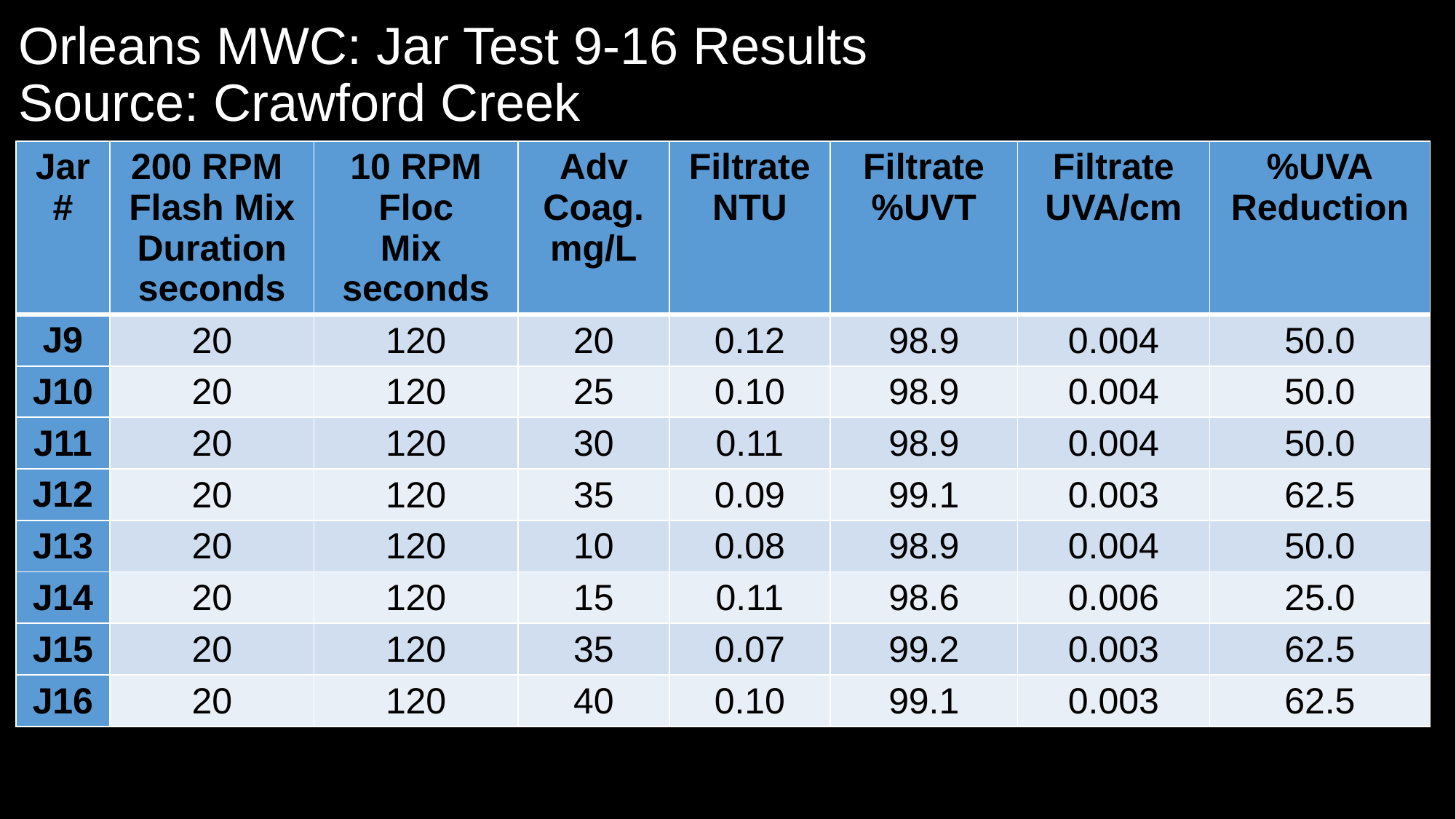

# Orleans MWC: Jar Test 9-16 Results Source: Crawford Creek
| Jar # | 200 RPM Flash Mix Duration seconds | 10 RPM Floc Mix seconds | Adv Coag. mg/L | Filtrate NTU | Filtrate %UVT | Filtrate UVA/cm | %UVA Reduction |
| --- | --- | --- | --- | --- | --- | --- | --- |
| J9 | 20 | 120 | 20 | 0.12 | 98.9 | 0.004 | 50.0 |
| J10 | 20 | 120 | 25 | 0.10 | 98.9 | 0.004 | 50.0 |
| J11 | 20 | 120 | 30 | 0.11 | 98.9 | 0.004 | 50.0 |
| J12 | 20 | 120 | 35 | 0.09 | 99.1 | 0.003 | 62.5 |
| J13 | 20 | 120 | 10 | 0.08 | 98.9 | 0.004 | 50.0 |
| J14 | 20 | 120 | 15 | 0.11 | 98.6 | 0.006 | 25.0 |
| J15 | 20 | 120 | 35 | 0.07 | 99.2 | 0.003 | 62.5 |
| J16 | 20 | 120 | 40 | 0.10 | 99.1 | 0.003 | 62.5 |